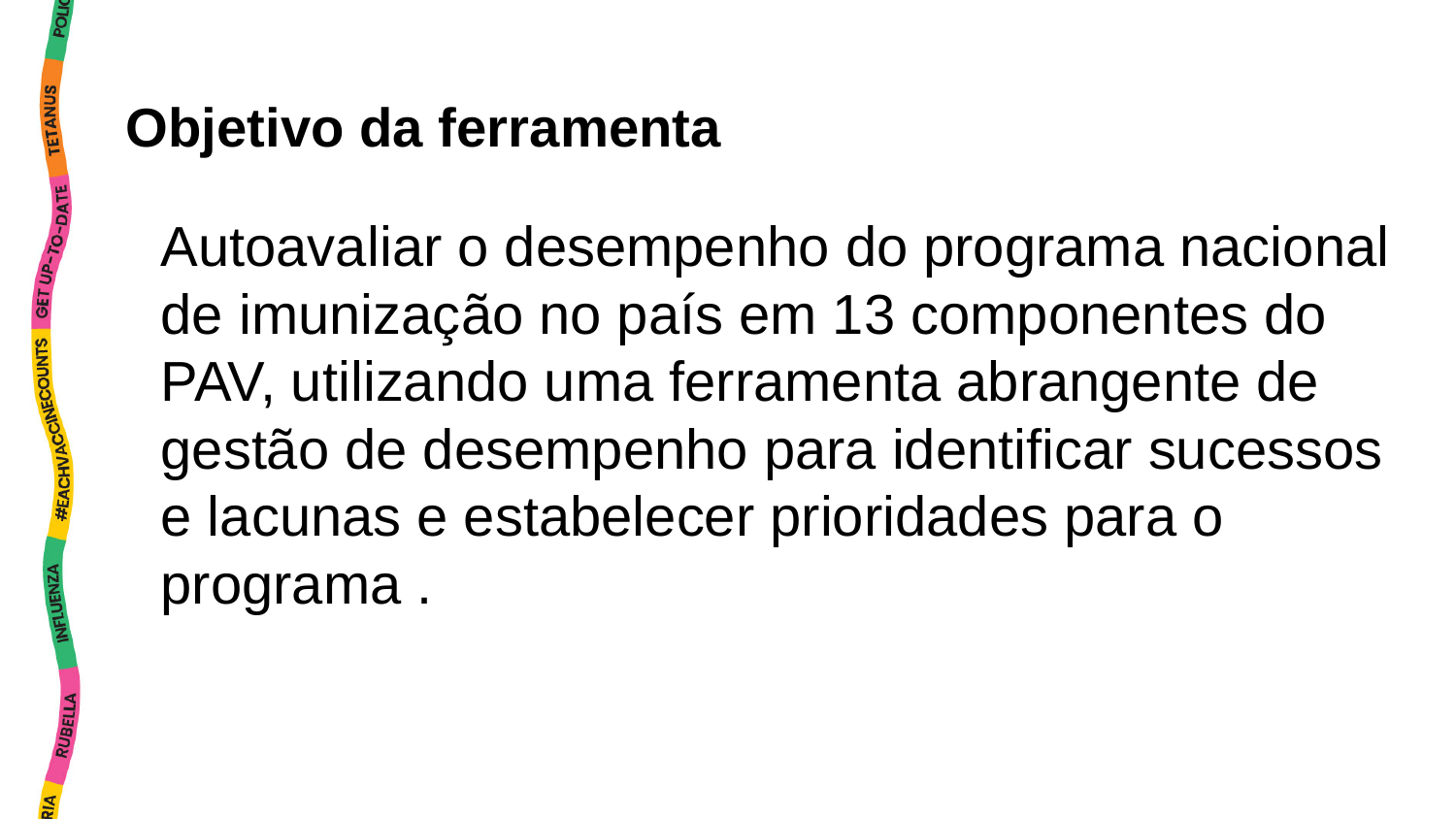

Objetivo da ferramenta
Autoavaliar o desempenho do programa nacional de imunização no país em 13 componentes do PAV, utilizando uma ferramenta abrangente de gestão de desempenho para identificar sucessos e lacunas e estabelecer prioridades para o programa .